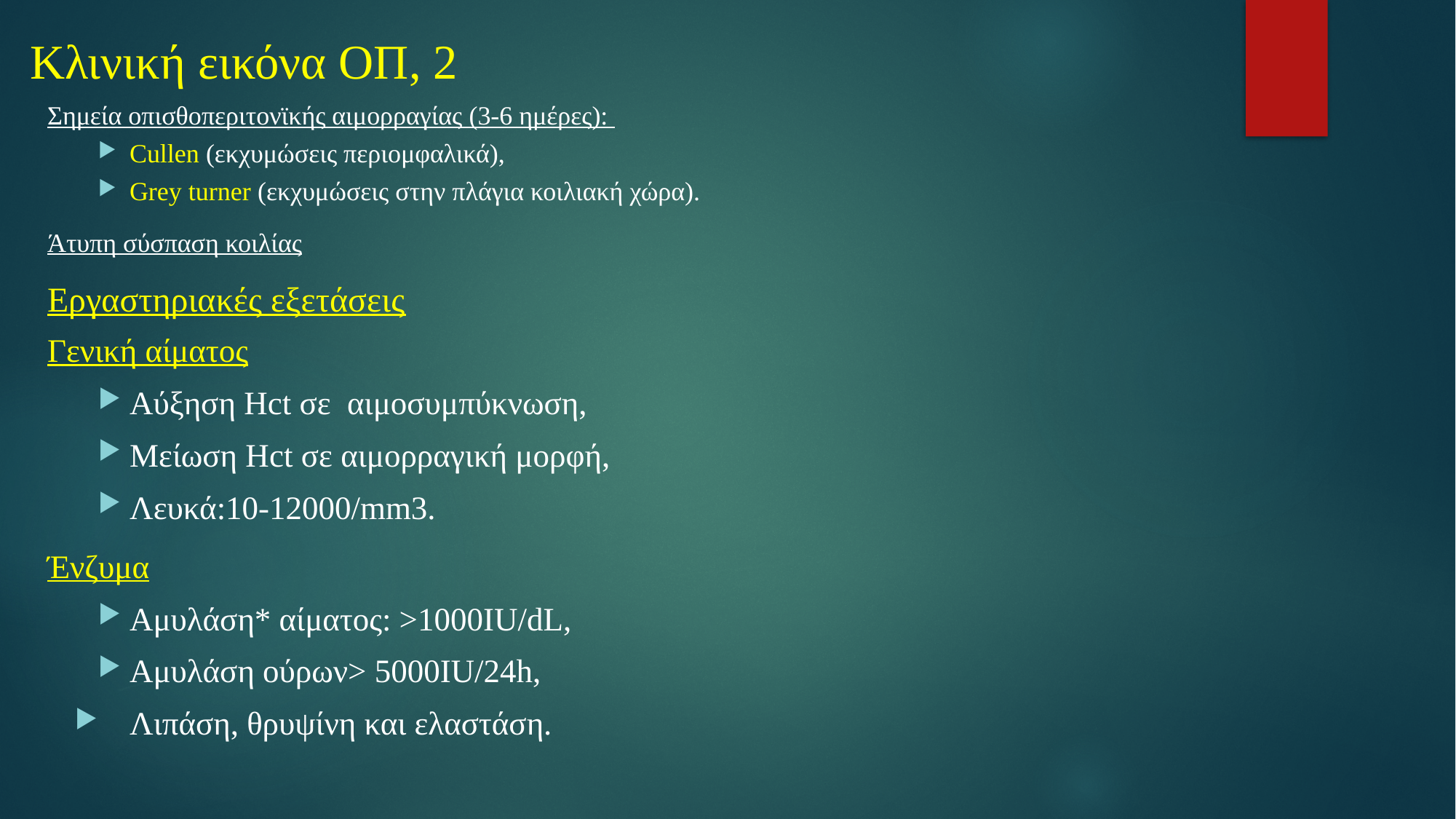

# Κλινική εικόνα ΟΠ, 2
Σημεία οπισθοπεριτονϊκής αιμορραγίας (3-6 ημέρες):
Cullen (εκχυμώσεις περιομφαλικά),
Grey turner (εκχυμώσεις στην πλάγια κοιλιακή χώρα).
Άτυπη σύσπαση κοιλίας
Εργαστηριακές εξετάσεις
Γενική αίματος
Αύξηση Hct σε  αιμοσυμπύκνωση,
Μείωση Hct σε αιμορραγική μορφή,
Λευκά:10-12000/mm3.
Ένζυμα
Αμυλάση* αίματος: >1000IU/dL,
Αμυλάση ούρων> 5000IU/24h,
Λιπάση, θρυψίνη και ελαστάση.